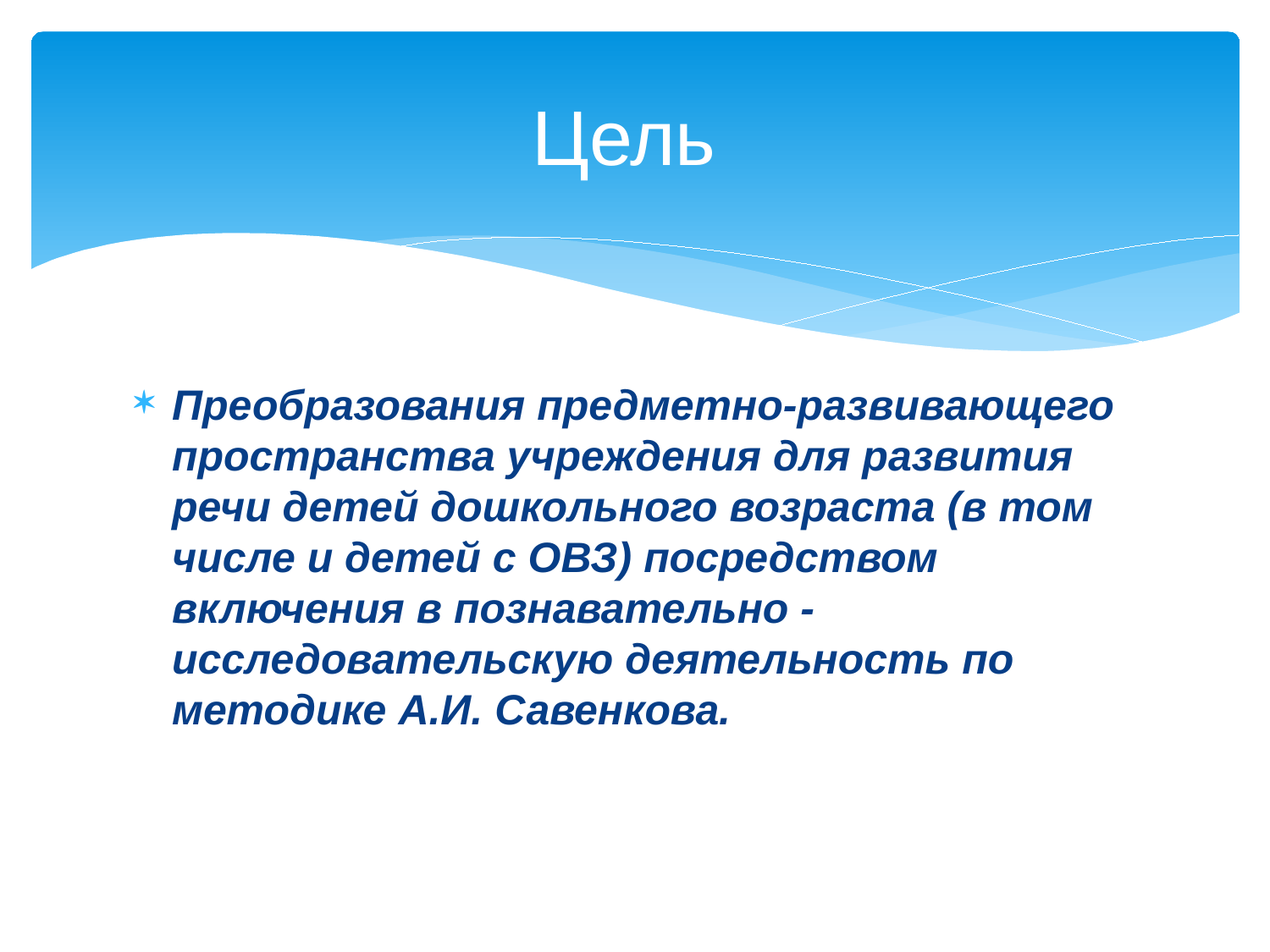

# Цель
Преобразования предметно-развивающего пространства учреждения для развития речи детей дошкольного возраста (в том числе и детей с ОВЗ) посредством включения в познавательно - исследовательскую деятельность по методике А.И. Савенкова.